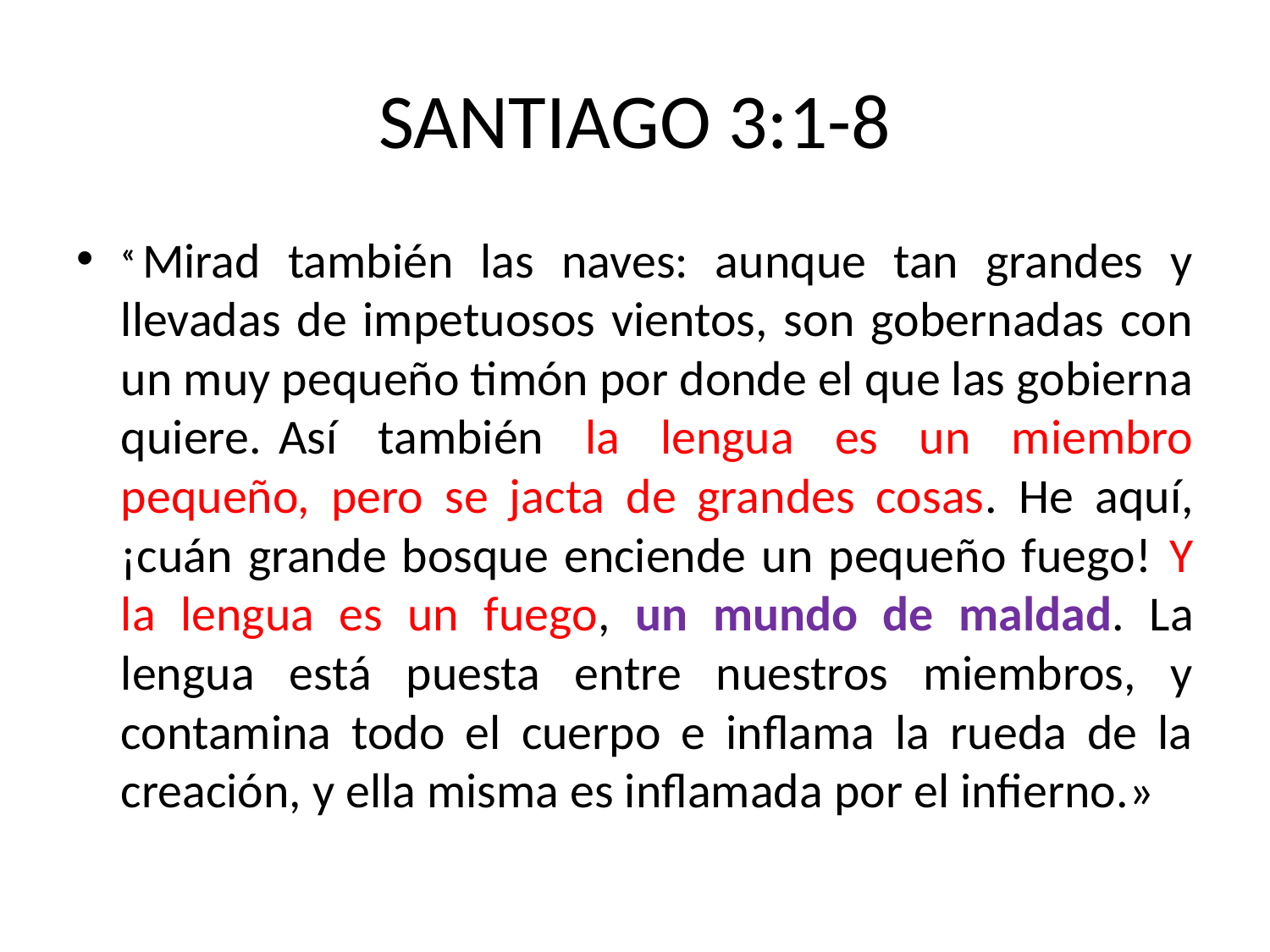

# SANTIAGO 3:1-8
« Mirad también las naves: aunque tan grandes y llevadas de impetuosos vientos, son gobernadas con un muy pequeño timón por donde el que las gobierna quiere.  Así también la lengua es un miembro pequeño, pero se jacta de grandes cosas. He aquí, ¡cuán grande bosque enciende un pequeño fuego!  Y la lengua es un fuego, un mundo de maldad. La lengua está puesta entre nuestros miembros, y contamina todo el cuerpo e inflama la rueda de la creación, y ella misma es inflamada por el infierno.»